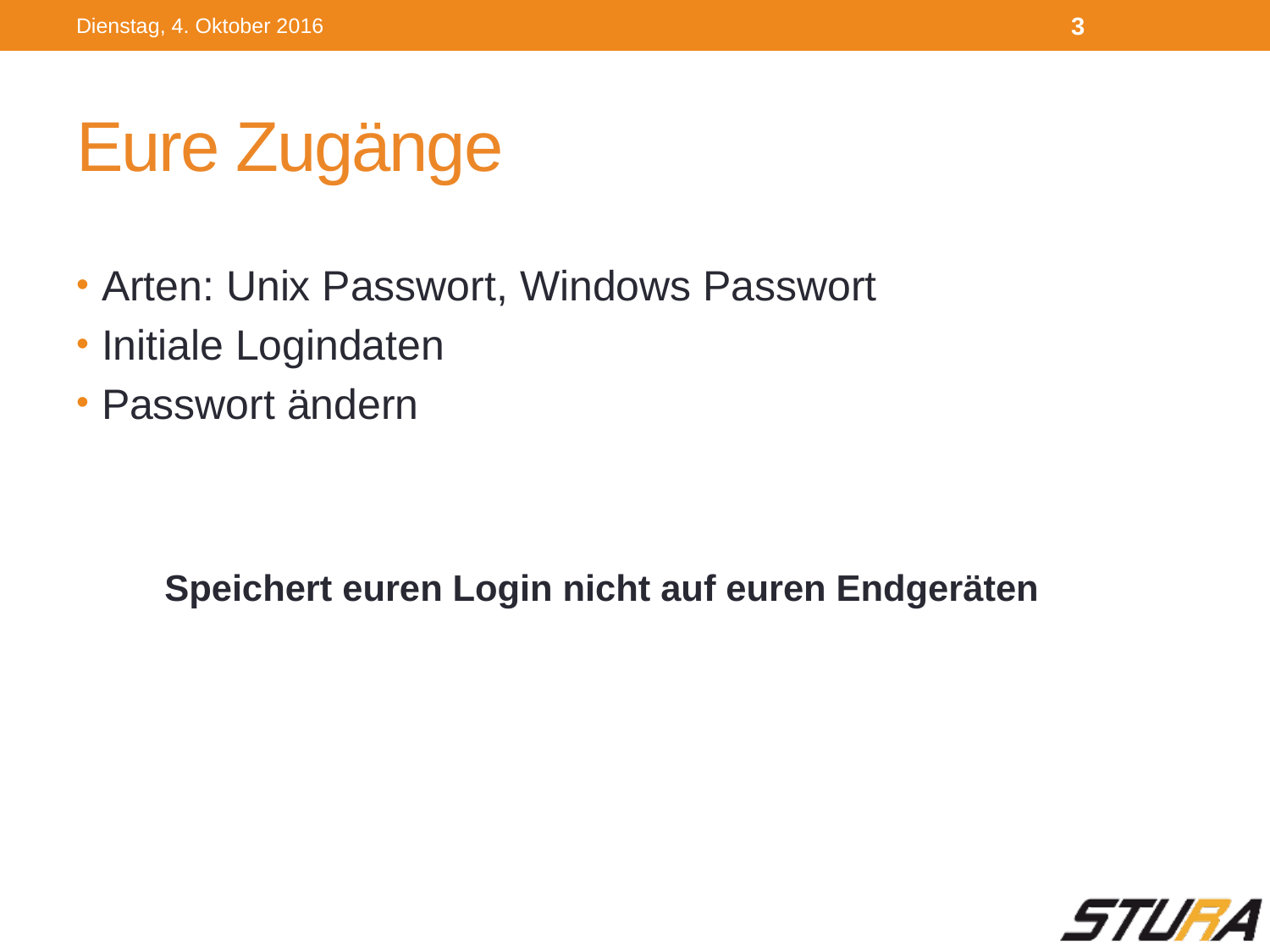

Dienstag, 4. Oktober 2016
3
# Eure Zugänge
Arten: Unix Passwort, Windows Passwort
Initiale Logindaten
Passwort ändern
Speichert euren Login nicht auf euren Endgeräten